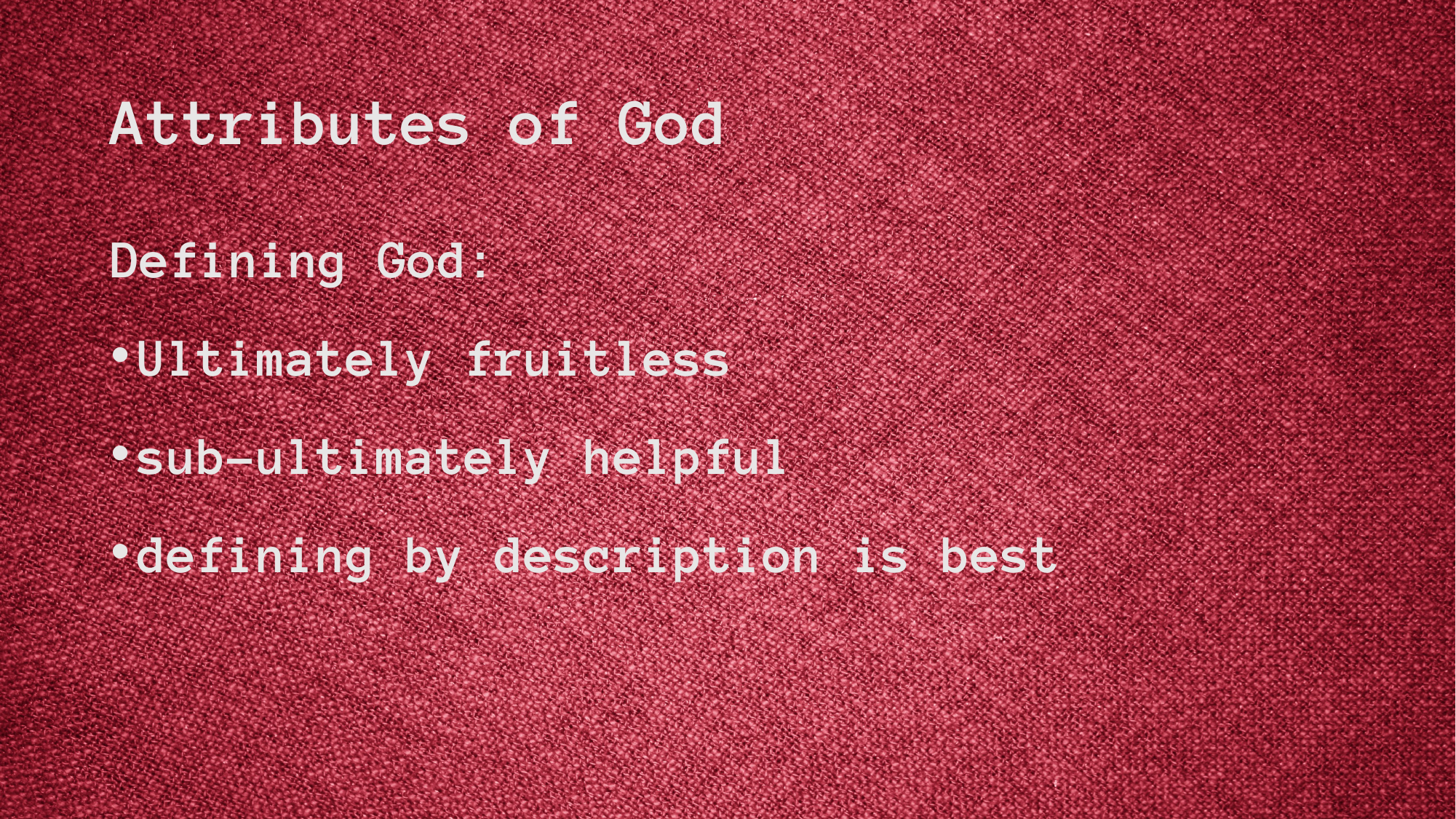

# Attributes of God
Defining God:
Ultimately fruitless
sub-ultimately helpful
defining by description is best